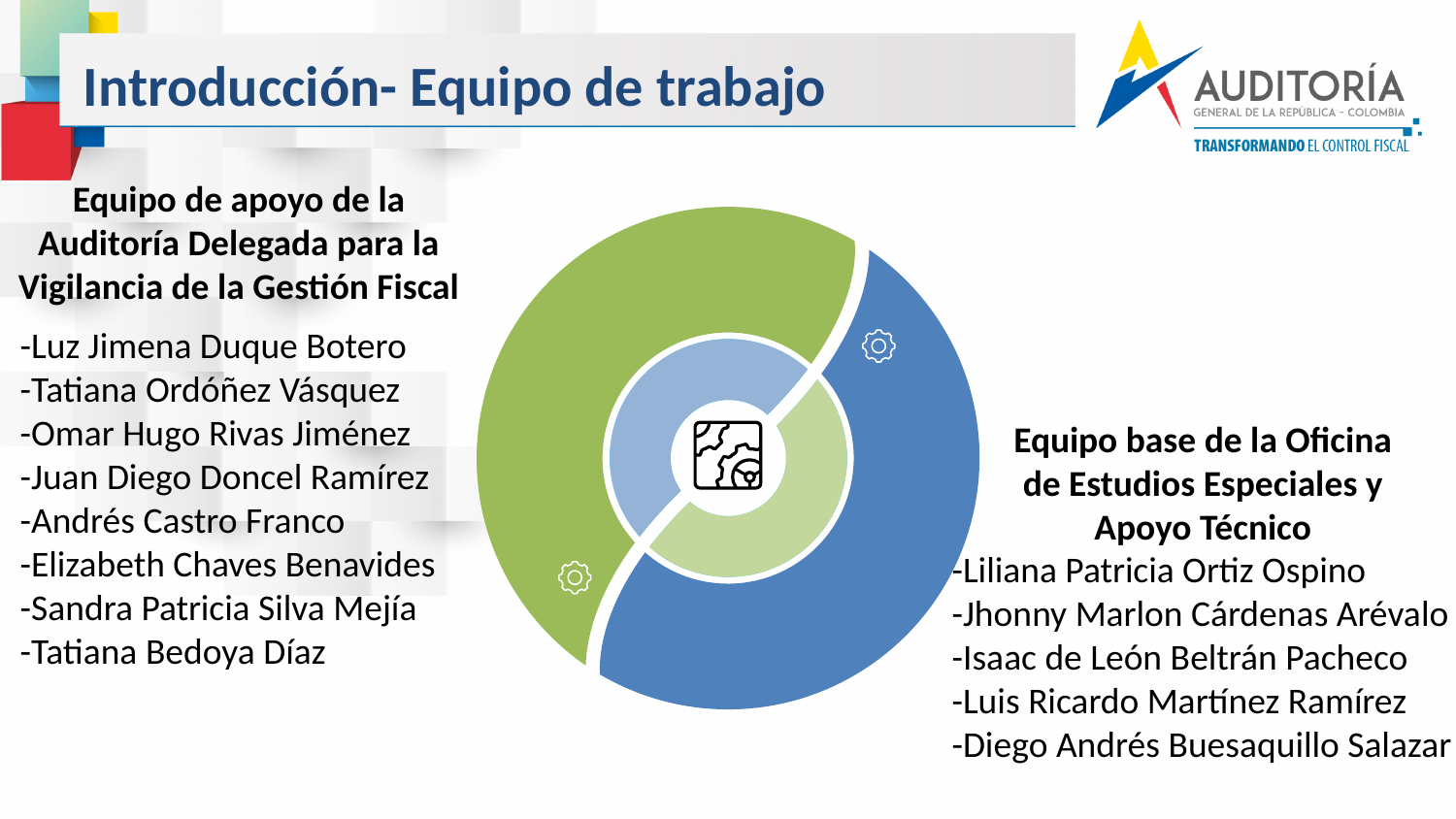

Introducción- Equipo de trabajo
Equipo de apoyo de la Auditoría Delegada para la Vigilancia de la Gestión Fiscal

-Luz Jimena Duque Botero
-Tatiana Ordóñez Vásquez
-Omar Hugo Rivas Jiménez
-Juan Diego Doncel Ramírez
-Andrés Castro Franco
-Elizabeth Chaves Benavides
-Sandra Patricia Silva Mejía
-Tatiana Bedoya Díaz

Equipo base de la Oficina de Estudios Especiales y Apoyo Técnico

-Liliana Patricia Ortiz Ospino
-Jhonny Marlon Cárdenas Arévalo
-Isaac de León Beltrán Pacheco
-Luis Ricardo Martínez Ramírez
-Diego Andrés Buesaquillo Salazar